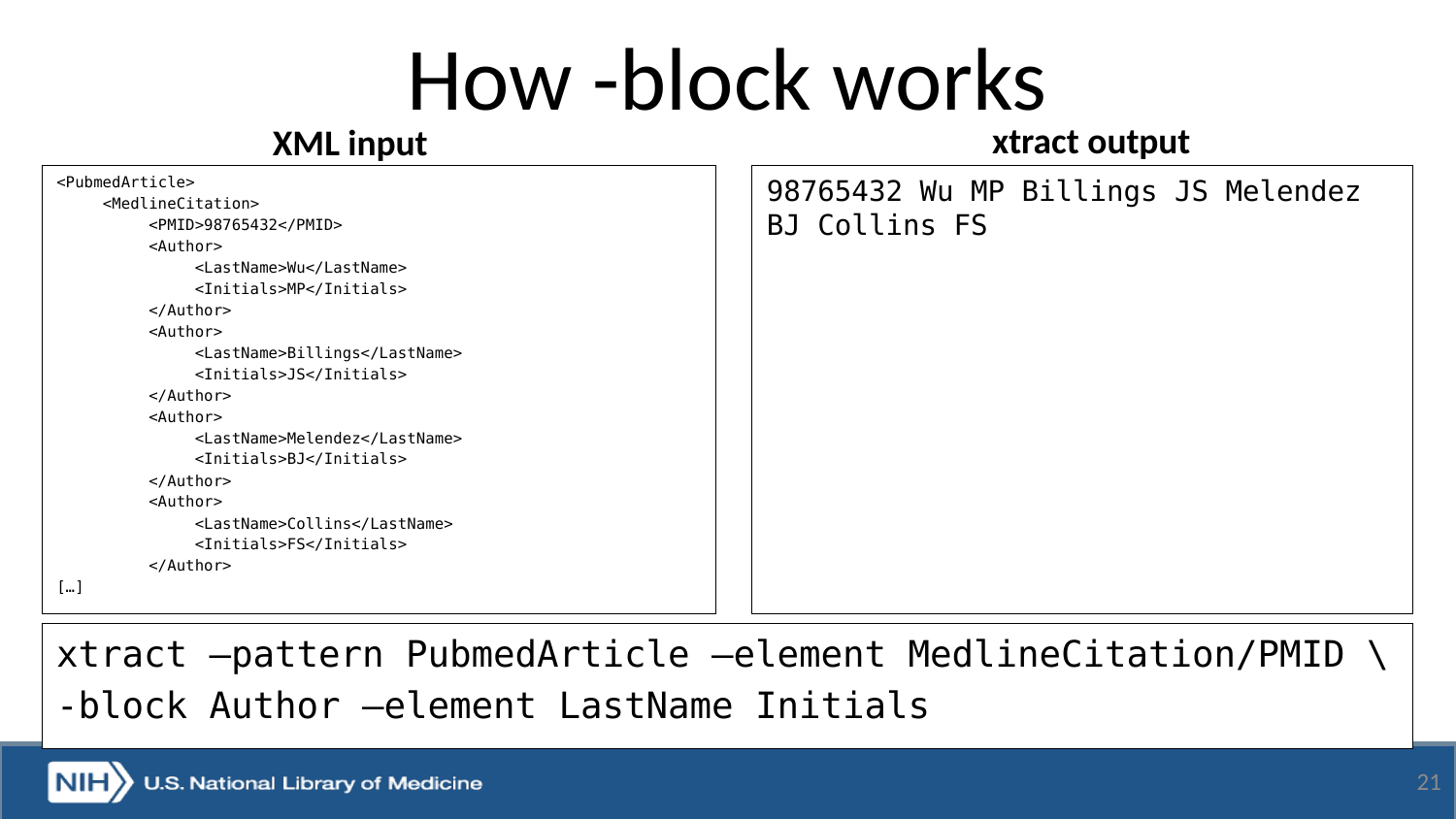

# How -block works
xtract output
XML input
<PubmedArticle>
     <MedlineCitation>
          <PMID>98765432</PMID>
          <Author>
               <LastName>Wu</LastName>
               <Initials>MP</Initials>
          </Author>
          <Author>
               <LastName>Billings</LastName>
               <Initials>JS</Initials>
          </Author>
          <Author>
               <LastName>Melendez</LastName>
               <Initials>BJ</Initials>
          </Author>
          <Author>
               <LastName>Collins</LastName>
               <Initials>FS</Initials>
          </Author>
[…]
98765432 Wu MP Billings JS Melendez BJ Collins FS
xtract –pattern PubmedArticle –element MedlineCitation/PMID \
-block Author –element LastName Initials
21